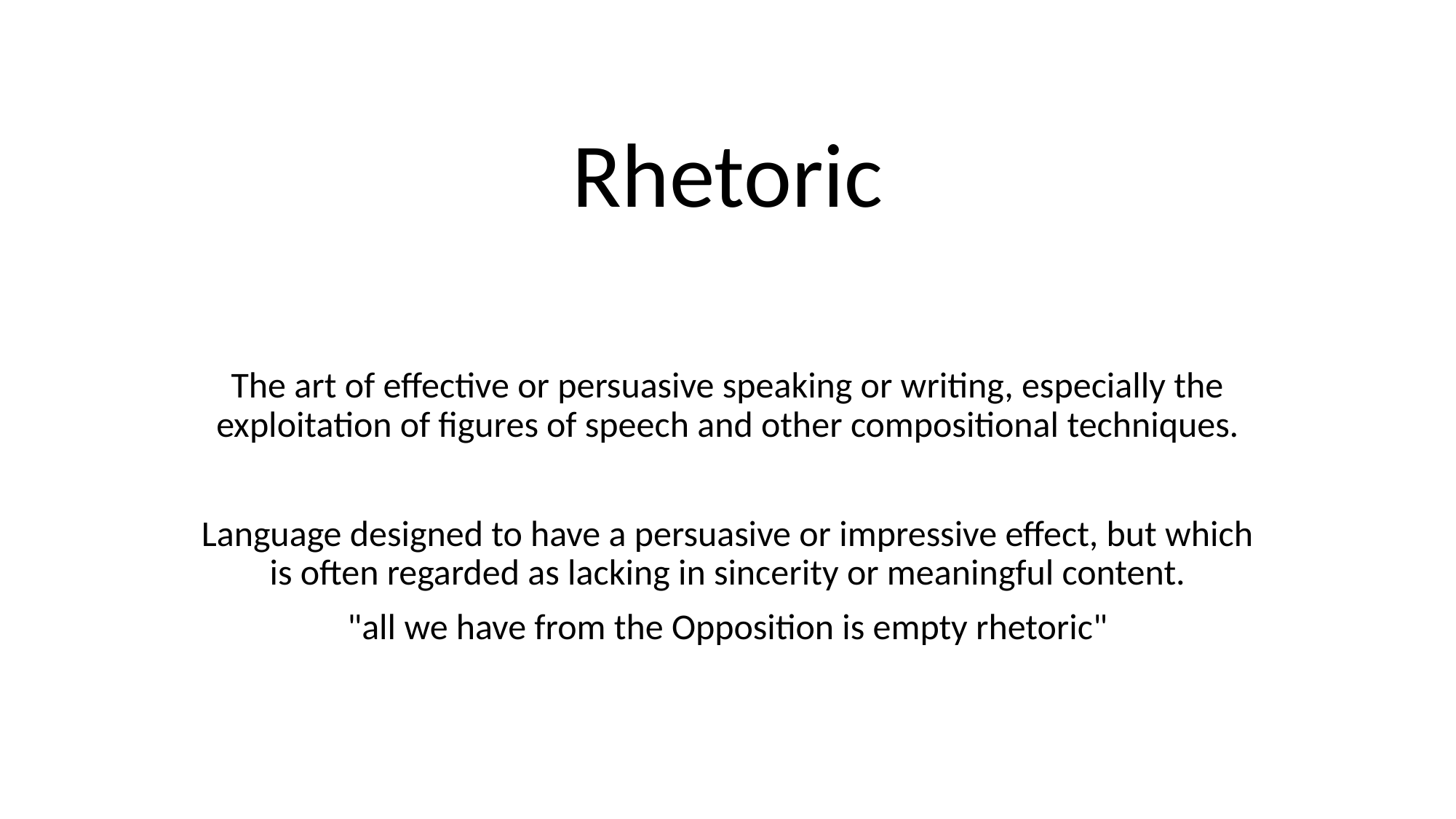

# Rhetoric

The art of effective or persuasive speaking or writing, especially the exploitation of figures of speech and other compositional techniques.

Language designed to have a persuasive or impressive effect, but which is often regarded as lacking in sincerity or meaningful content.
"all we have from the Opposition is empty rhetoric"